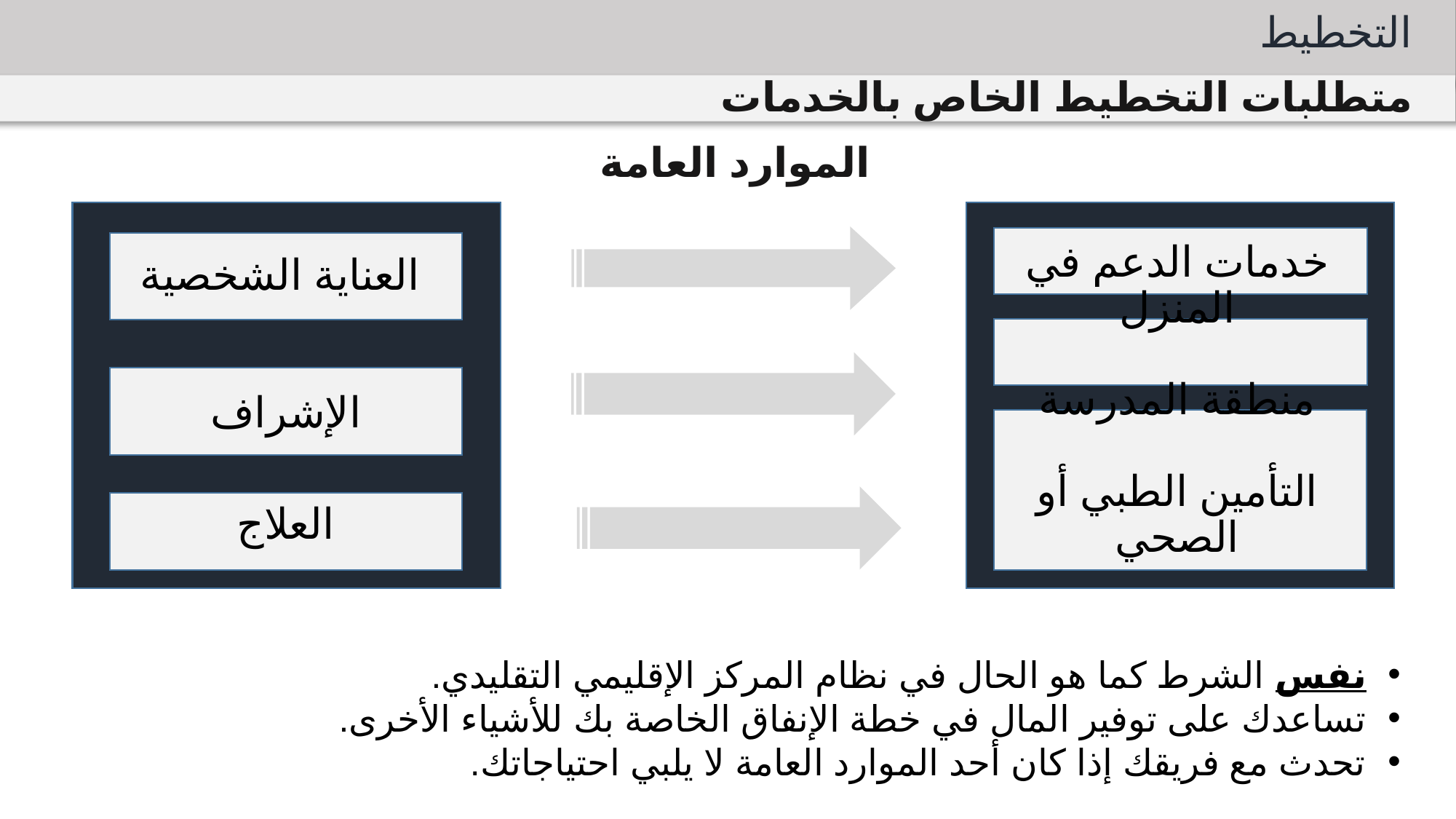

التخطيط
متطلبات التخطيط الخاص بالخدمات
 الموارد العامة

خدمات الدعم في المنزل

منطقة المدرسة

التأمين الطبي أو الصحي
 العناية الشخصية

الإشراف

العلاج

نفس الشرط كما هو الحال في نظام المركز الإقليمي التقليدي.
تساعدك على توفير المال في خطة الإنفاق الخاصة بك للأشياء الأخرى.
تحدث مع فريقك إذا كان أحد الموارد العامة لا يلبي احتياجاتك.